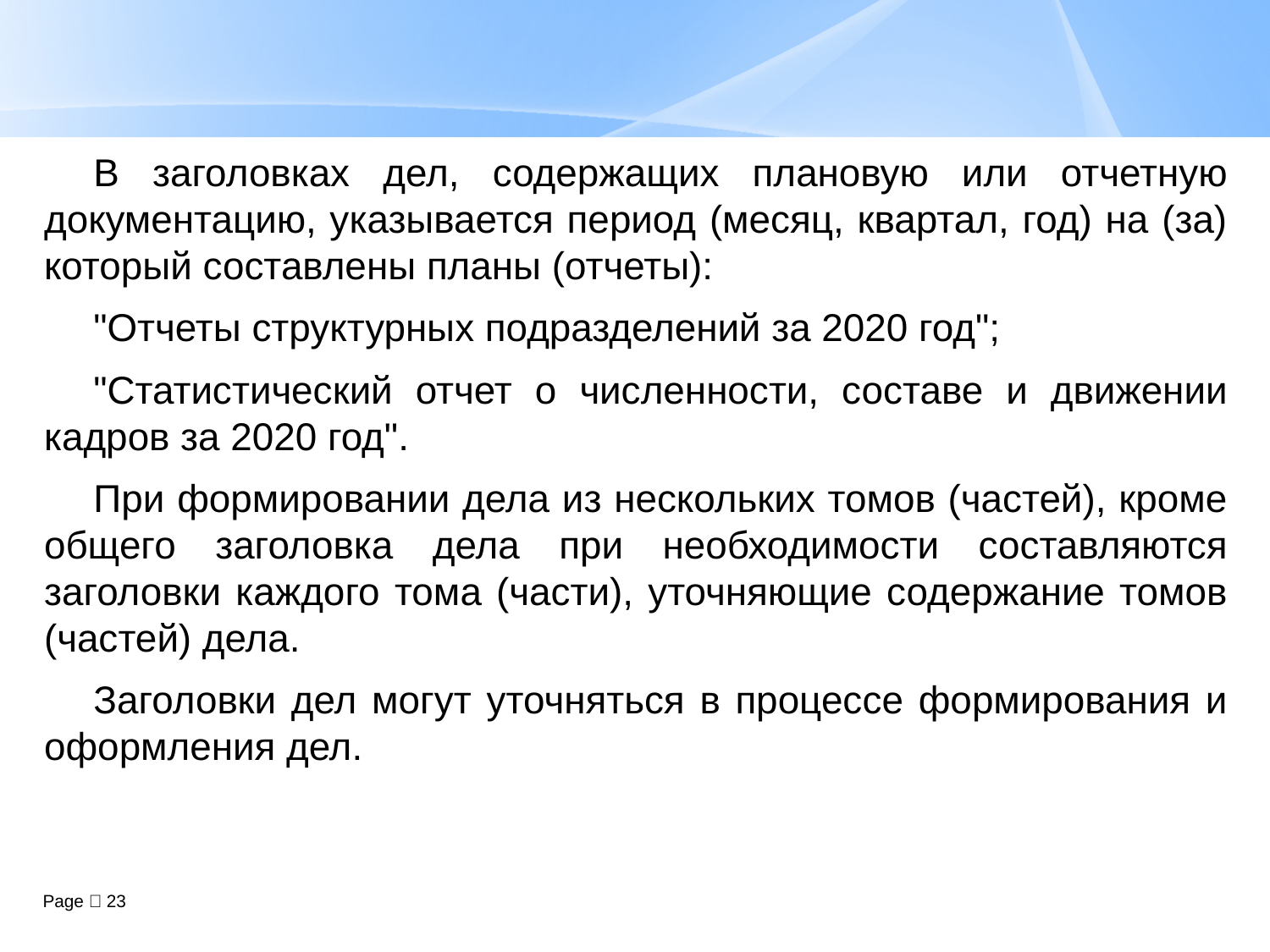

В заголовках дел, содержащих плановую или отчетную документацию, указывается период (месяц, квартал, год) на (за) который составлены планы (отчеты):
"Отчеты структурных подразделений за 2020 год";
"Статистический отчет о численности, составе и движении кадров за 2020 год".
При формировании дела из нескольких томов (частей), кроме общего заголовка дела при необходимости составляются заголовки каждого тома (части), уточняющие содержание томов (частей) дела.
Заголовки дел могут уточняться в процессе формирования и оформления дел.